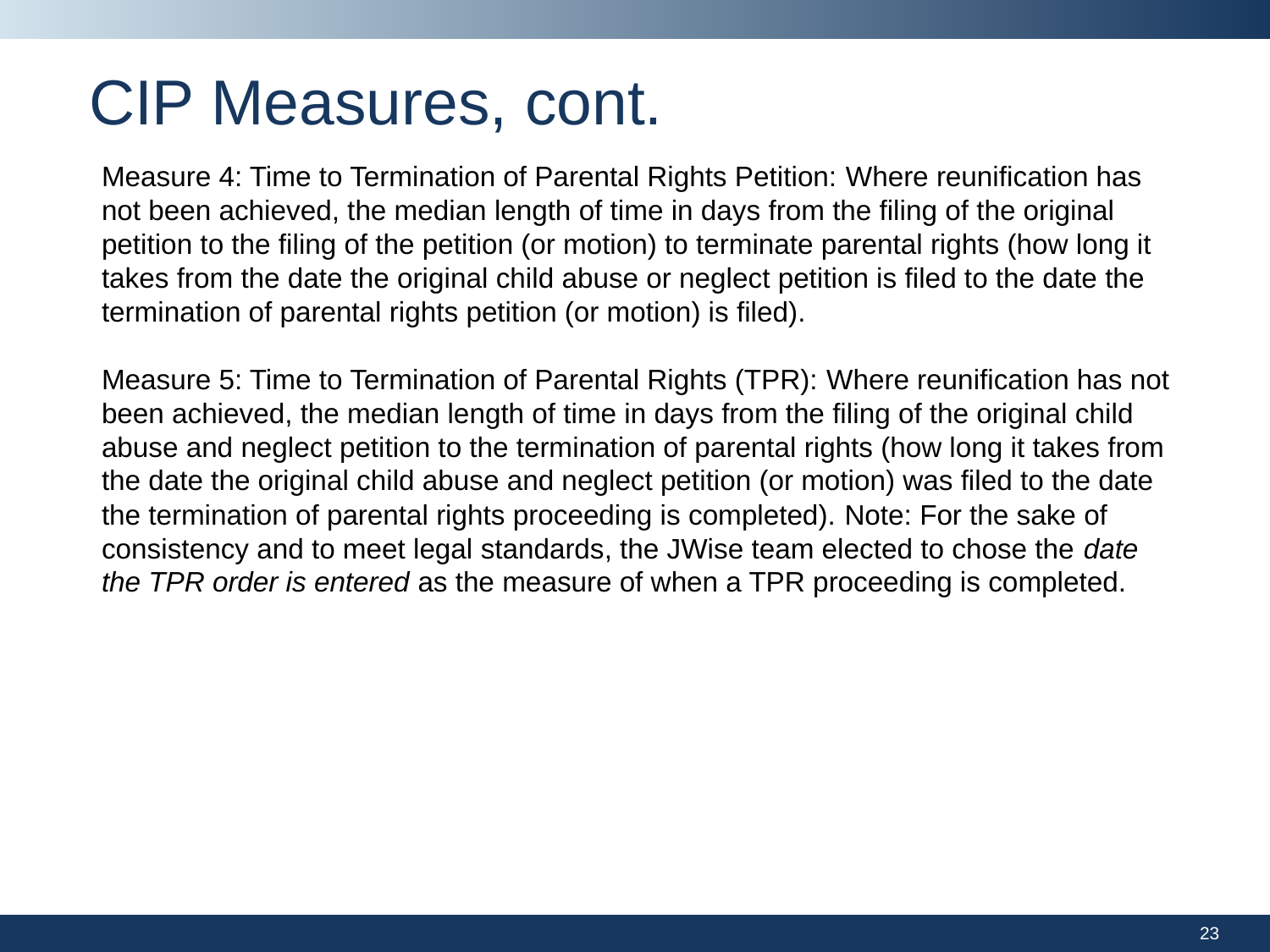

# CIP Measures, cont.
Measure 4: Time to Termination of Parental Rights Petition: Where reunification has not been achieved, the median length of time in days from the filing of the original petition to the filing of the petition (or motion) to terminate parental rights (how long it takes from the date the original child abuse or neglect petition is filed to the date the termination of parental rights petition (or motion) is filed).

Measure 5: Time to Termination of Parental Rights (TPR): Where reunification has not been achieved, the median length of time in days from the filing of the original child abuse and neglect petition to the termination of parental rights (how long it takes from the date the original child abuse and neglect petition (or motion) was filed to the date the termination of parental rights proceeding is completed). Note: For the sake of consistency and to meet legal standards, the JWise team elected to chose the date the TPR order is entered as the measure of when a TPR proceeding is completed.

23